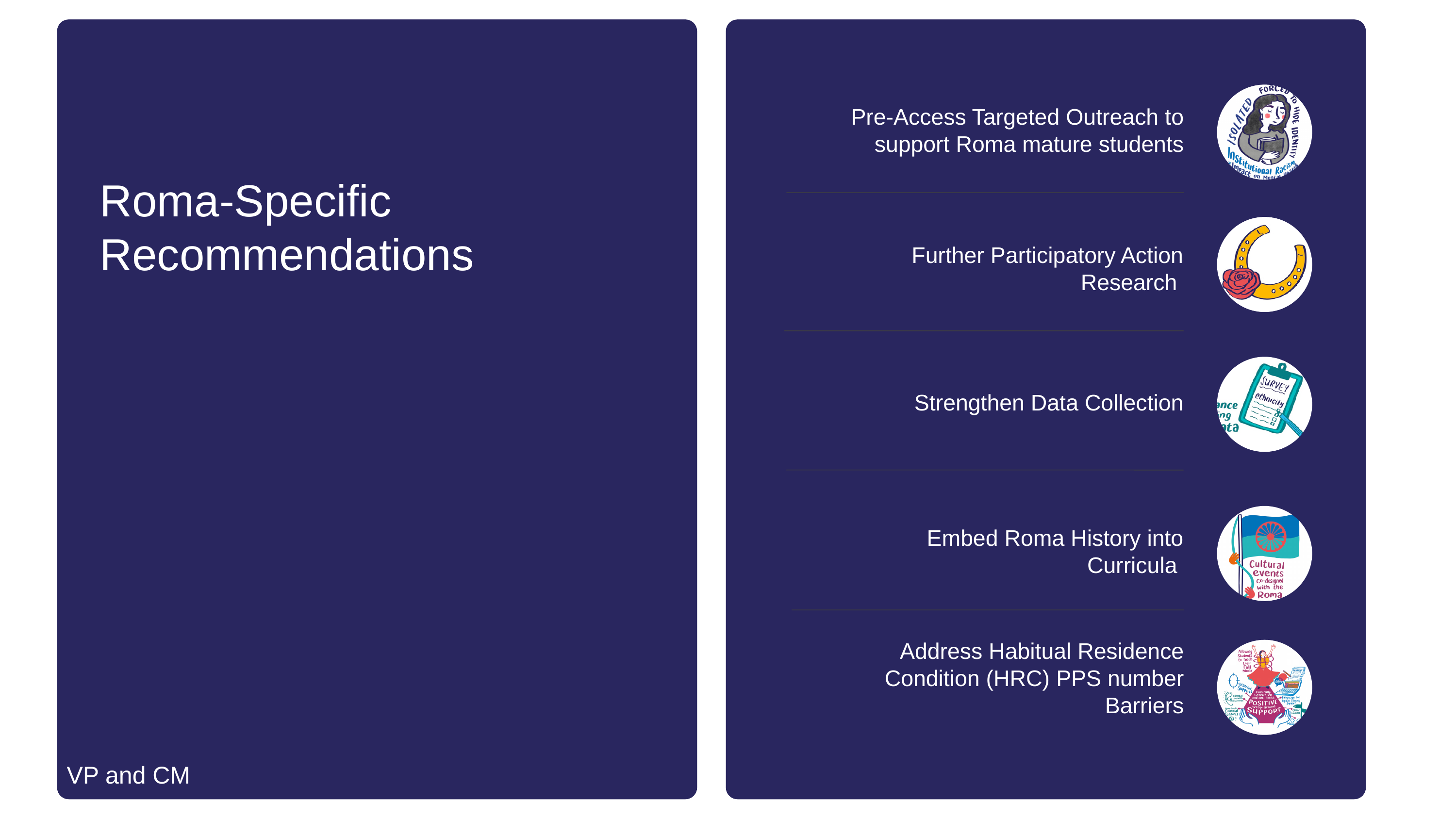

Pre-Access Targeted Outreach to support Roma mature students
Roma-Specific Recommendations

Further Participatory Action Research

Strengthen Data Collection

Embed Roma History into Curricula

Address Habitual Residence Condition (HRC) PPS number Barriers

VP and CM